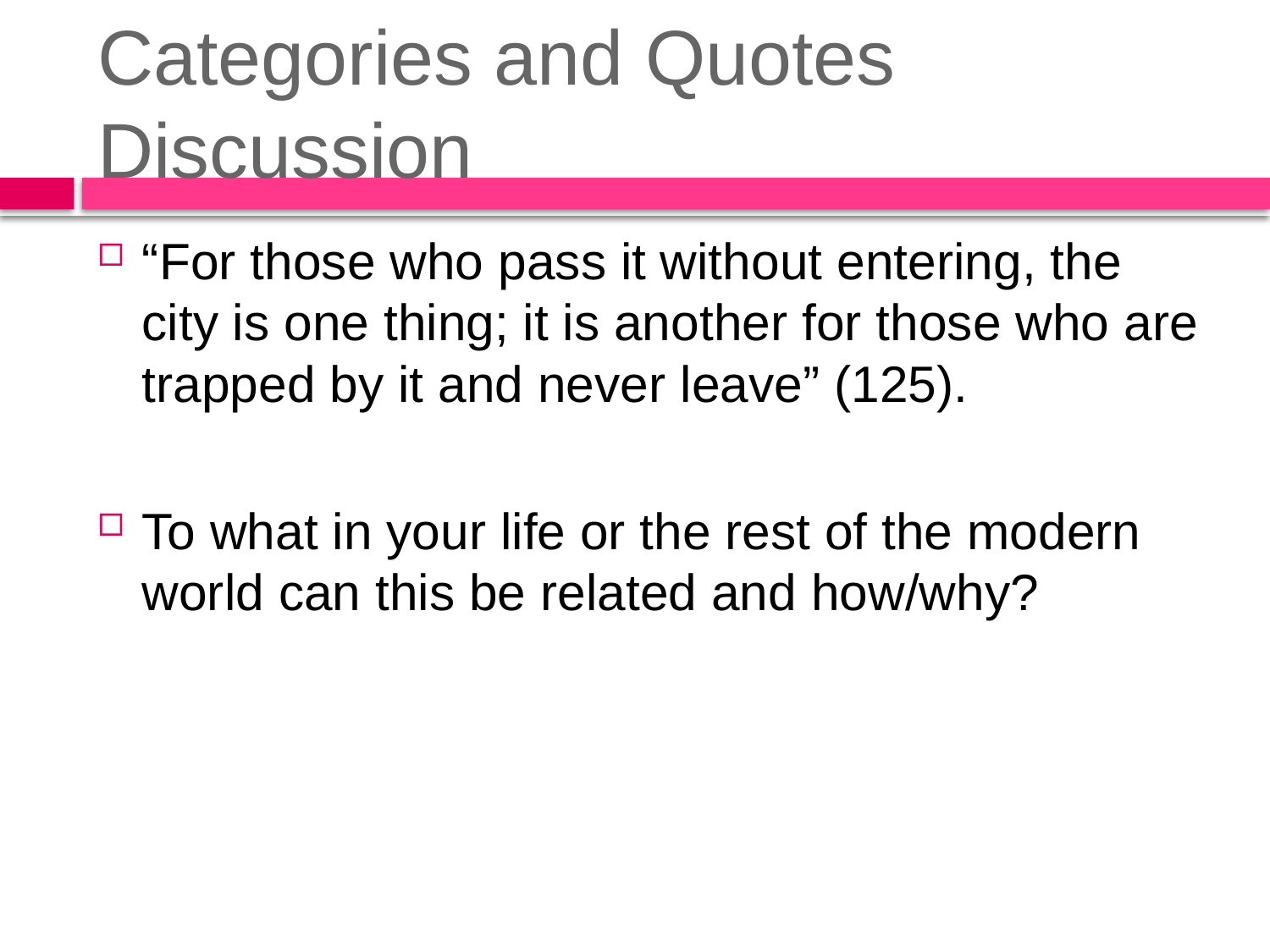

# Categories and Quotes Discussion
“For those who pass it without entering, the city is one thing; it is another for those who are trapped by it and never leave” (125).

To what in your life or the rest of the modern world can this be related and how/why?